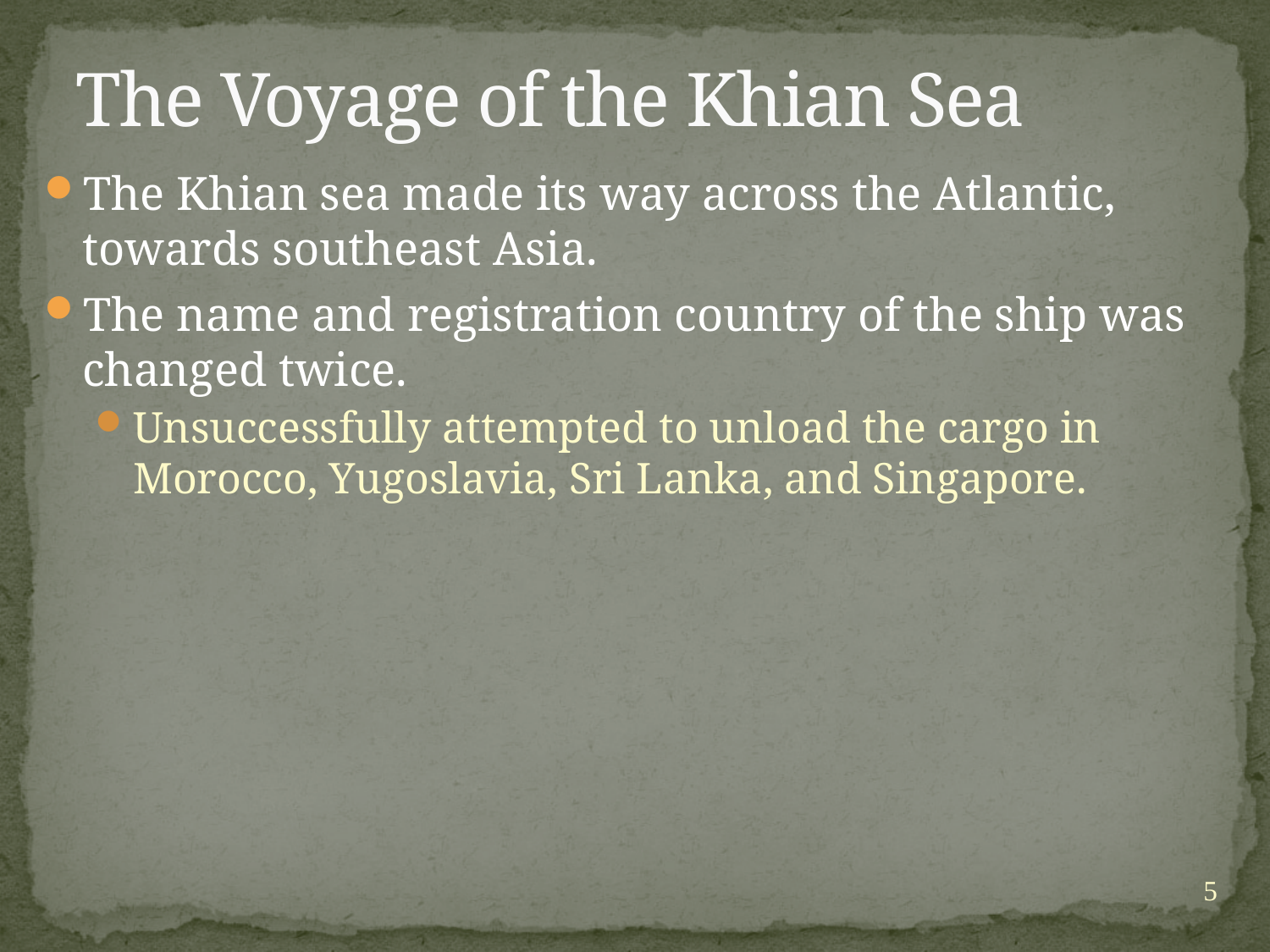

# The Voyage of the Khian Sea
The Khian sea made its way across the Atlantic, towards southeast Asia.
The name and registration country of the ship was changed twice.
Unsuccessfully attempted to unload the cargo in Morocco, Yugoslavia, Sri Lanka, and Singapore.
5